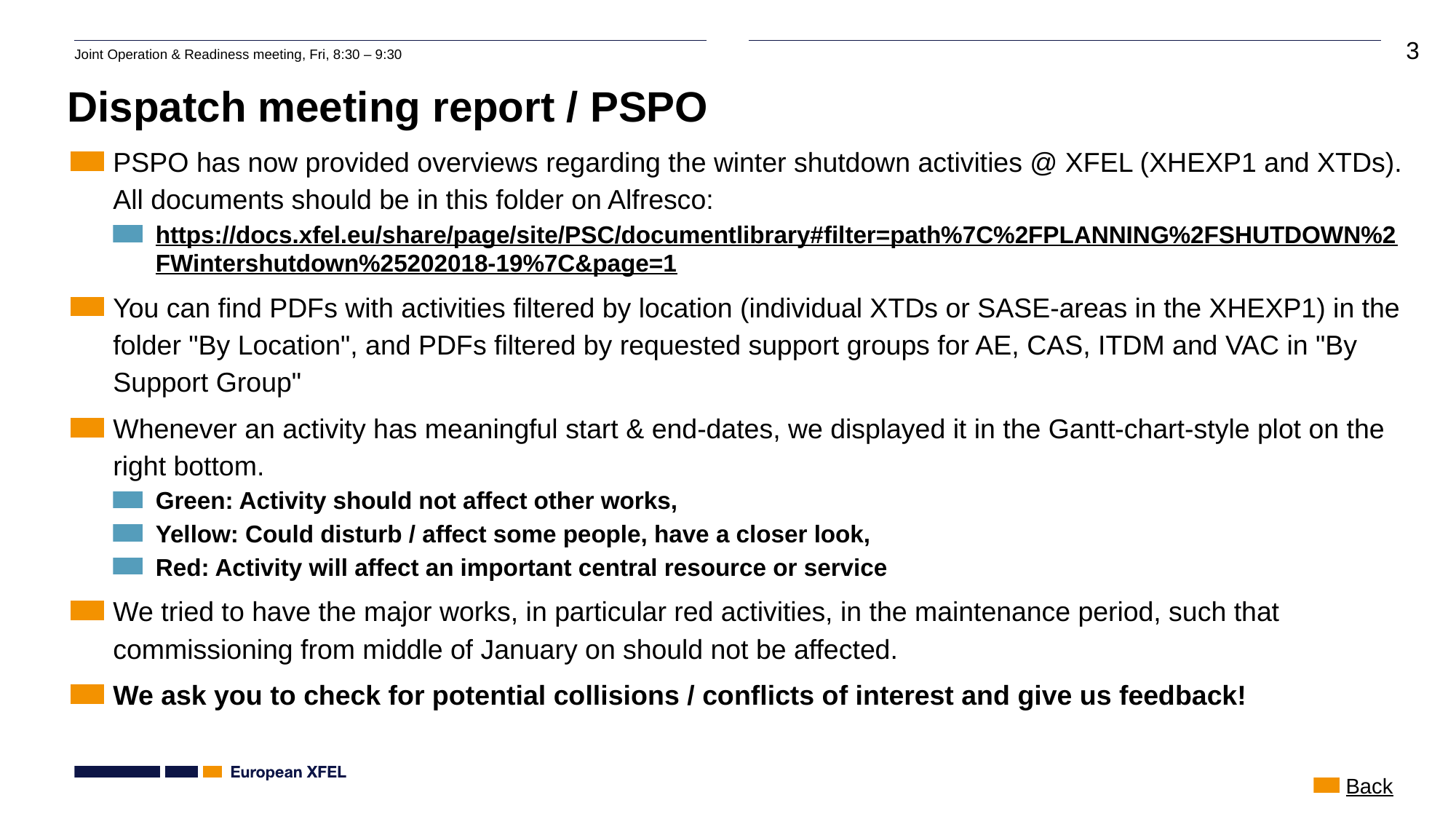

# Dispatch meeting report / PSPO
PSPO has now provided overviews regarding the winter shutdown activities @ XFEL (XHEXP1 and XTDs). All documents should be in this folder on Alfresco:
https://docs.xfel.eu/share/page/site/PSC/documentlibrary#filter=path%7C%2FPLANNING%2FSHUTDOWN%2FWintershutdown%25202018-19%7C&page=1
You can find PDFs with activities filtered by location (individual XTDs or SASE-areas in the XHEXP1) in the folder "By Location", and PDFs filtered by requested support groups for AE, CAS, ITDM and VAC in "By Support Group"
Whenever an activity has meaningful start & end-dates, we displayed it in the Gantt-chart-style plot on the right bottom.
Green: Activity should not affect other works,
Yellow: Could disturb / affect some people, have a closer look,
Red: Activity will affect an important central resource or service
We tried to have the major works, in particular red activities, in the maintenance period, such that commissioning from middle of January on should not be affected.
We ask you to check for potential collisions / conflicts of interest and give us feedback!

Back